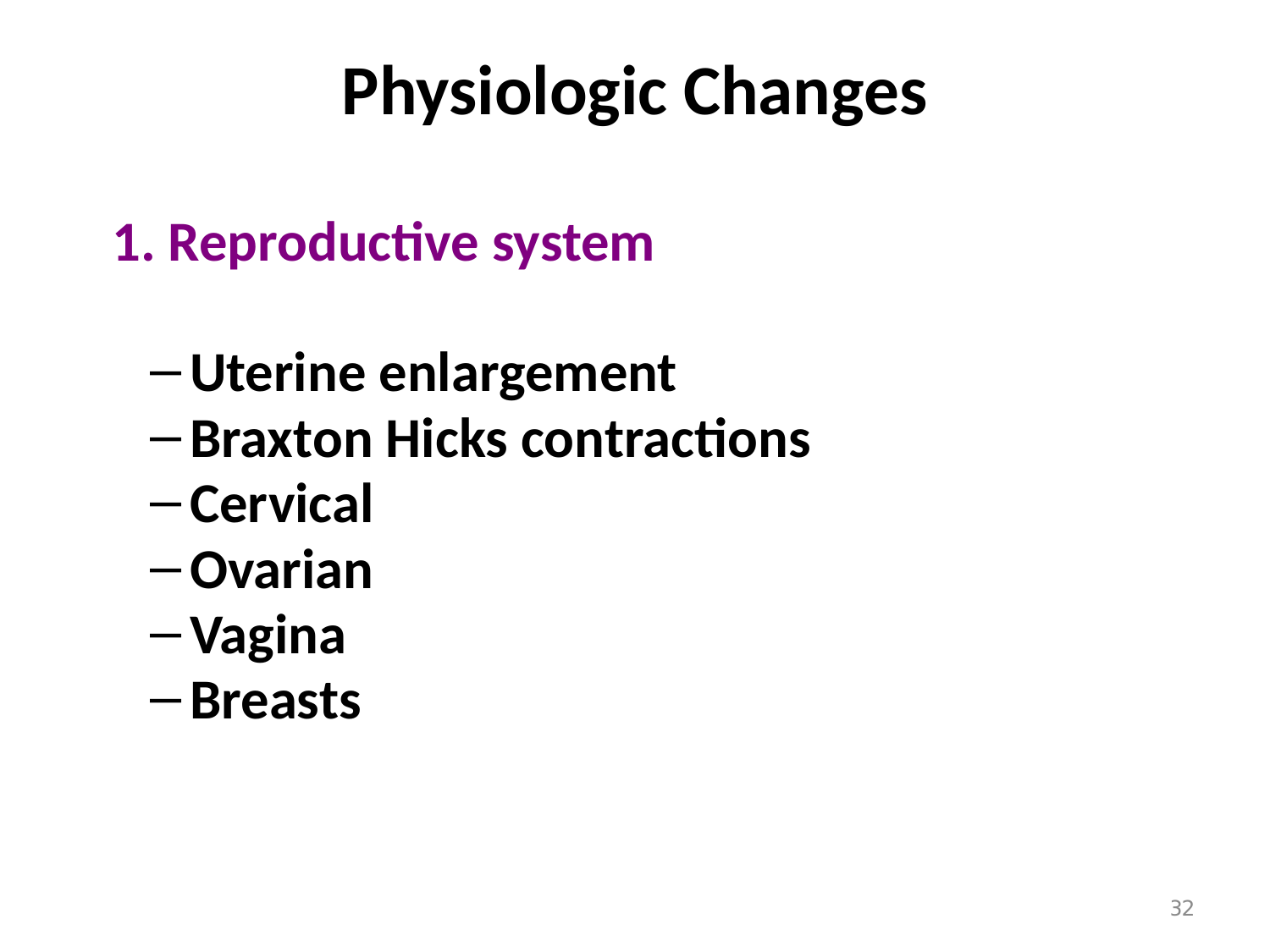

# Physiologic Changes
  1. Reproductive system

Uterine enlargement
Braxton Hicks contractions
Cervical
Ovarian
Vagina
Breasts
32